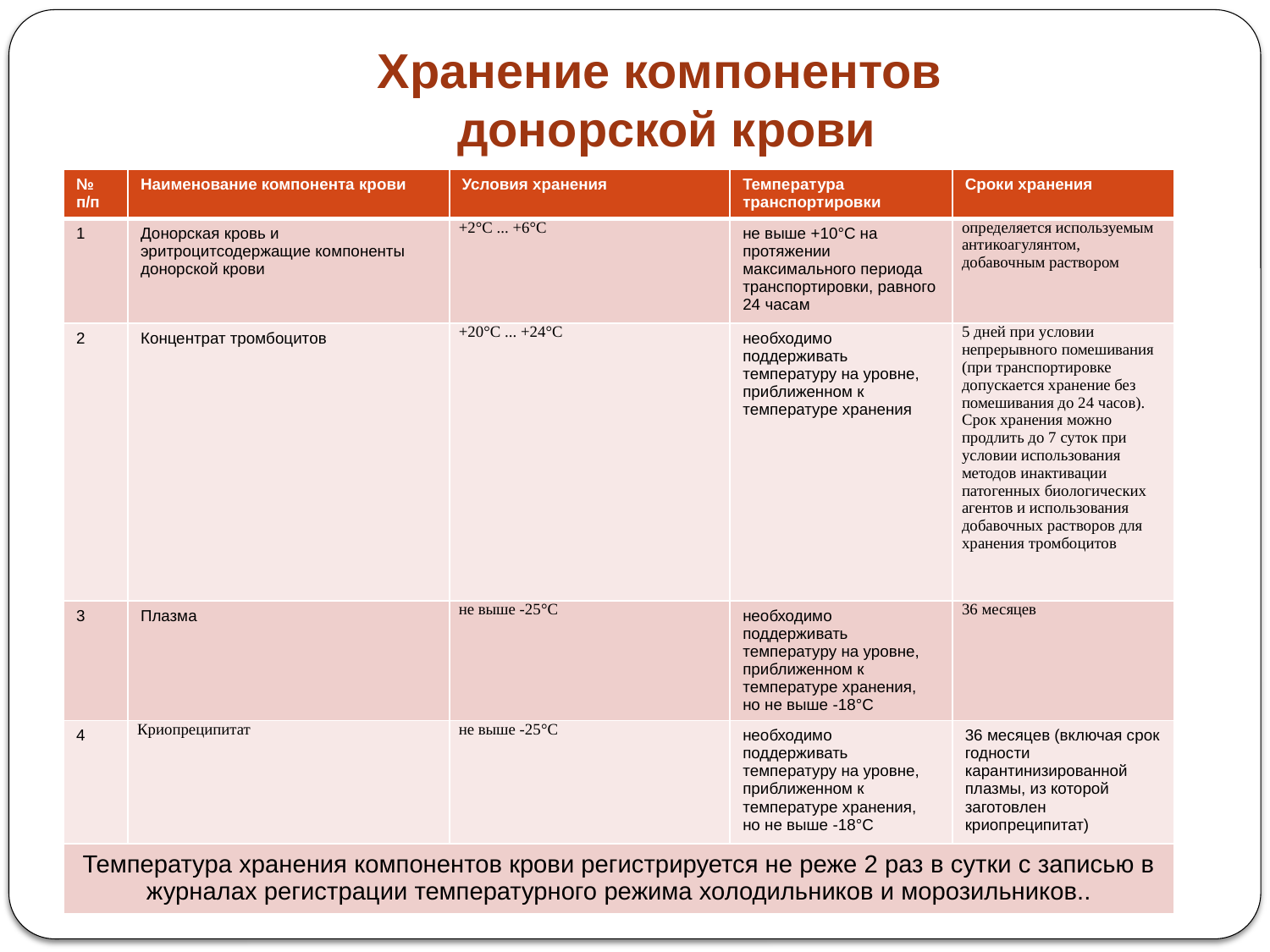

# Хранение компонентов донорской крови
| № п/п | Наименование компонента крови | Условия хранения | Температура транспортировки | Сроки хранения |
| --- | --- | --- | --- | --- |
| 1 | Донорская кровь и эритроцитсодержащие компоненты донорской крови | +2°C ... +6°C | не выше +10°C на протяжении максимального периода транспортировки, равного 24 часам | определяется используемым антикоагулянтом, добавочным раствором |
| 2 | Концентрат тромбоцитов | +20°C ... +24°C | необходимо поддерживать температуру на уровне, приближенном к температуре хранения | 5 дней при условии непрерывного помешивания (при транспортировке допускается хранение без помешивания до 24 часов). Срок хранения можно продлить до 7 суток при условии использования методов инактивации патогенных биологических агентов и использования добавочных растворов для хранения тромбоцитов |
| 3 | Плазма | не выше -25°C | необходимо поддерживать температуру на уровне, приближенном к температуре хранения, но не выше -18°C | 36 месяцев |
| 4 | Криопреципитат | не выше -25°C | необходимо поддерживать температуру на уровне, приближенном к температуре хранения, но не выше -18°C | 36 месяцев (включая срок годности карантинизированной плазмы, из которой заготовлен криопреципитат) |
| Температура хранения компонентов крови регистрируется не реже 2 раз в сутки с записью в журналах регистрации температурного режима холодильников и морозильников.. |  |  |  |  |